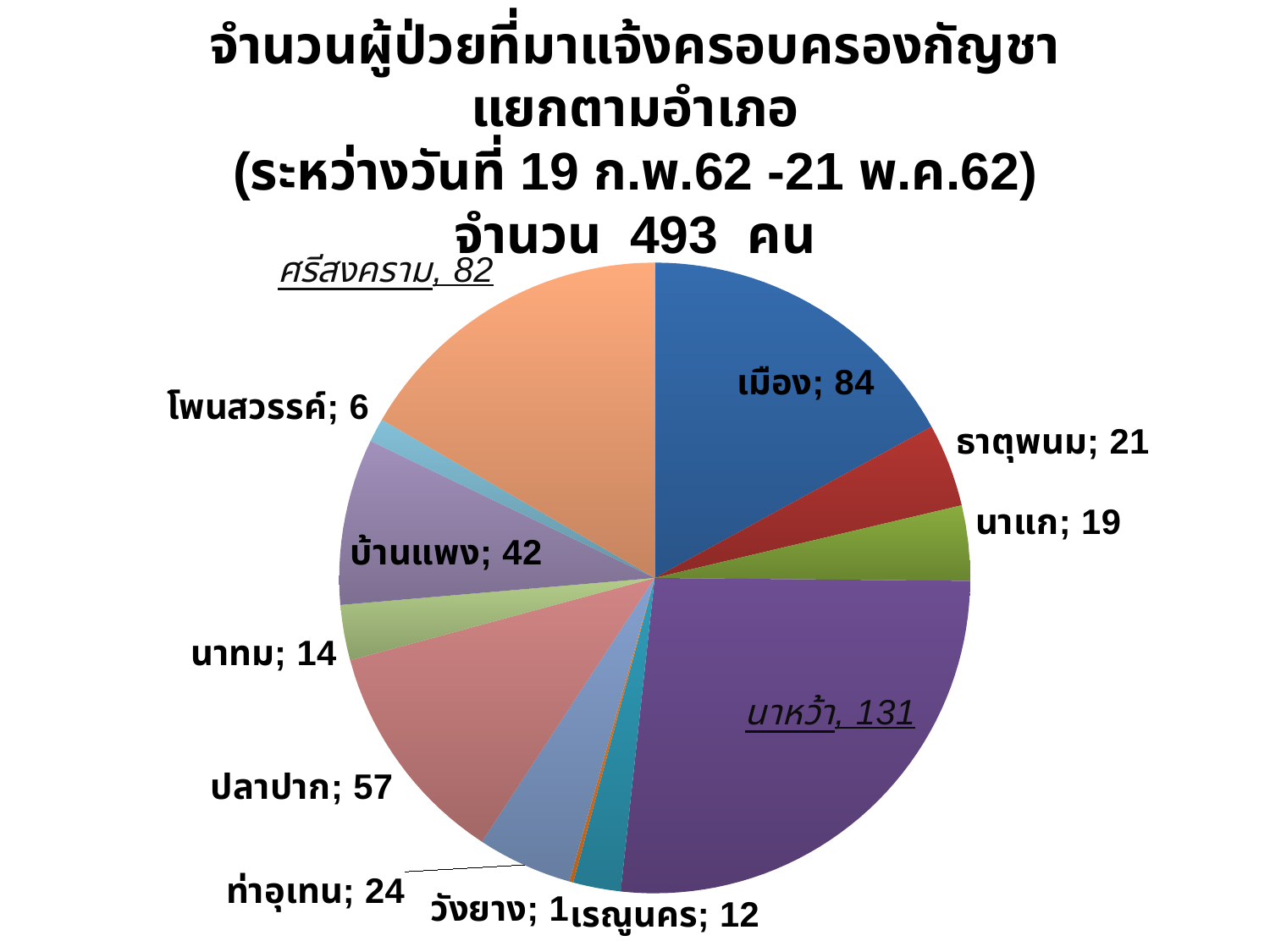

# จำนวนผู้ป่วยที่มาแจ้งครอบครองกัญชา แยกตามอำเภอ (ระหว่างวันที่ 19 ก.พ.62 -21 พ.ค.62) จำนวน  493  คน

### Chart

| Category | การขาย |
|---|---|
| เมือง | 84.0 |
| ธาตุพนม | 21.0 |
| นาแก | 19.0 |
| นาหว้า | 131.0 |
| เรณูนคร | 12.0 |
| วังยาง | 1.0 |
| ท่าอุเทน | 24.0 |
| ปลาปาก | 57.0 |
| นาทม | 14.0 |
| บ้านแพง | 42.0 |
| โพนสวรรค์ | 6.0 |
| ศรีสงคราม | 82.0 |